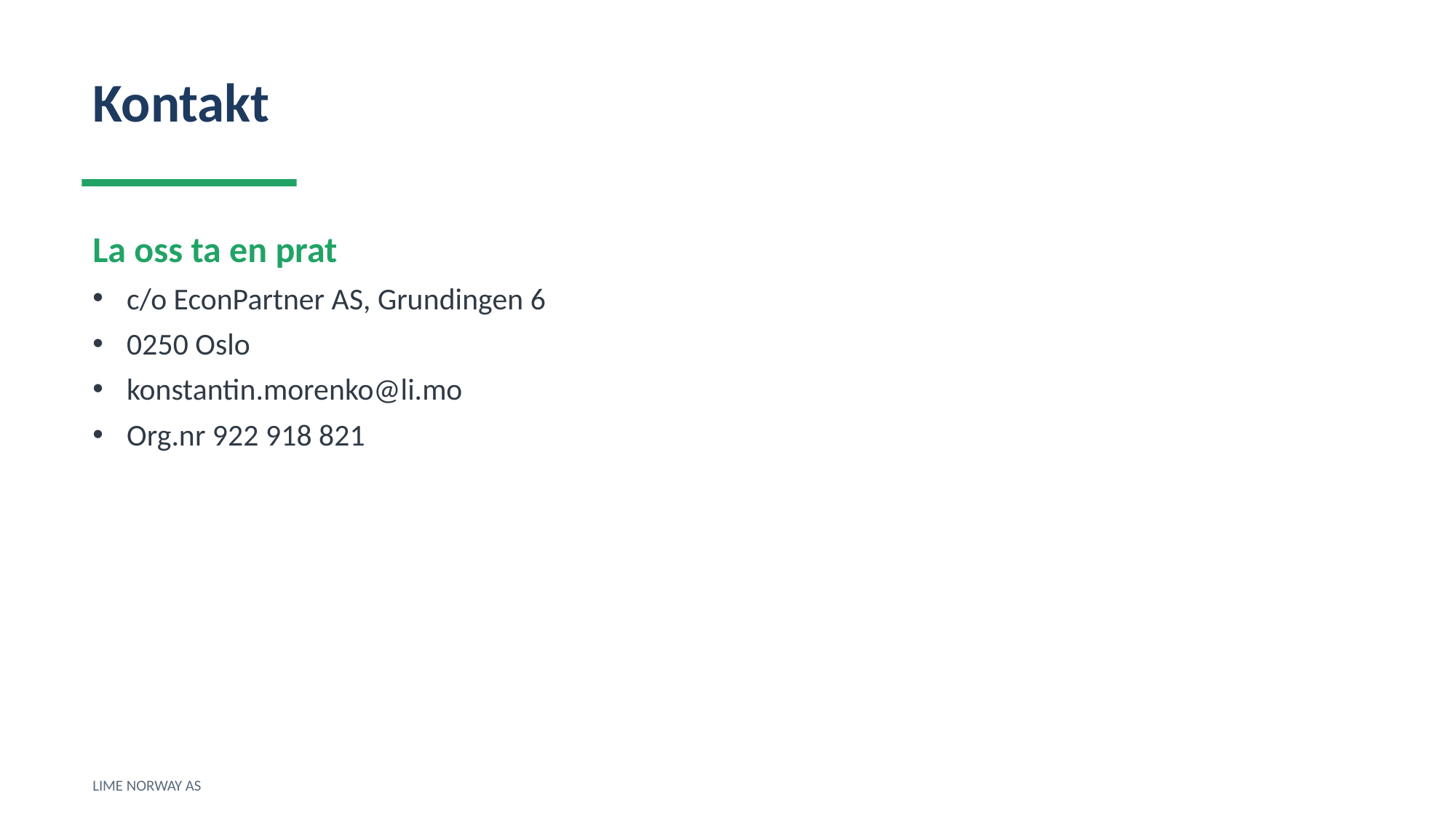

Kontakt

La oss ta en prat
c/o EconPartner AS, Grundingen 6
0250 Oslo
konstantin.morenko@li.mo
Org.nr 922 918 821
LIME NORWAY AS